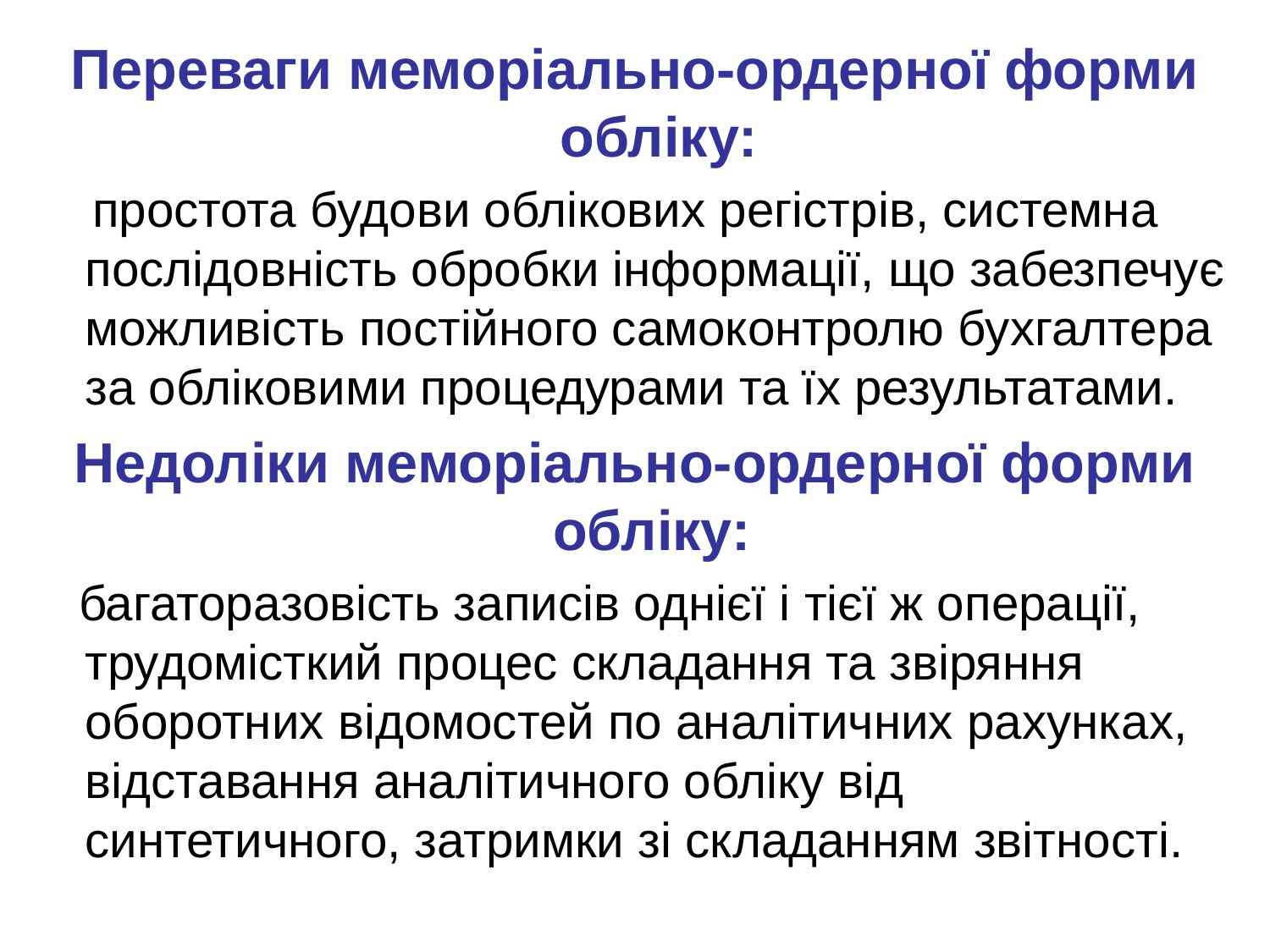

Переваги меморіально-ордерної форми обліку:
    простота будови облікових регістрів, системна послідовність обробки інформації, що забезпечує можливість постійного самоконтролю бухгалтера за обліковими процедурами та їх результатами.
Недоліки меморіально-ордерної форми обліку:
   багаторазовість записів однієї і тієї ж операції, трудомісткий процес складання та звіряння оборотних відомостей по аналітичних рахунках, відставання аналітичного обліку від синтетичного, затримки зі складанням звітності.